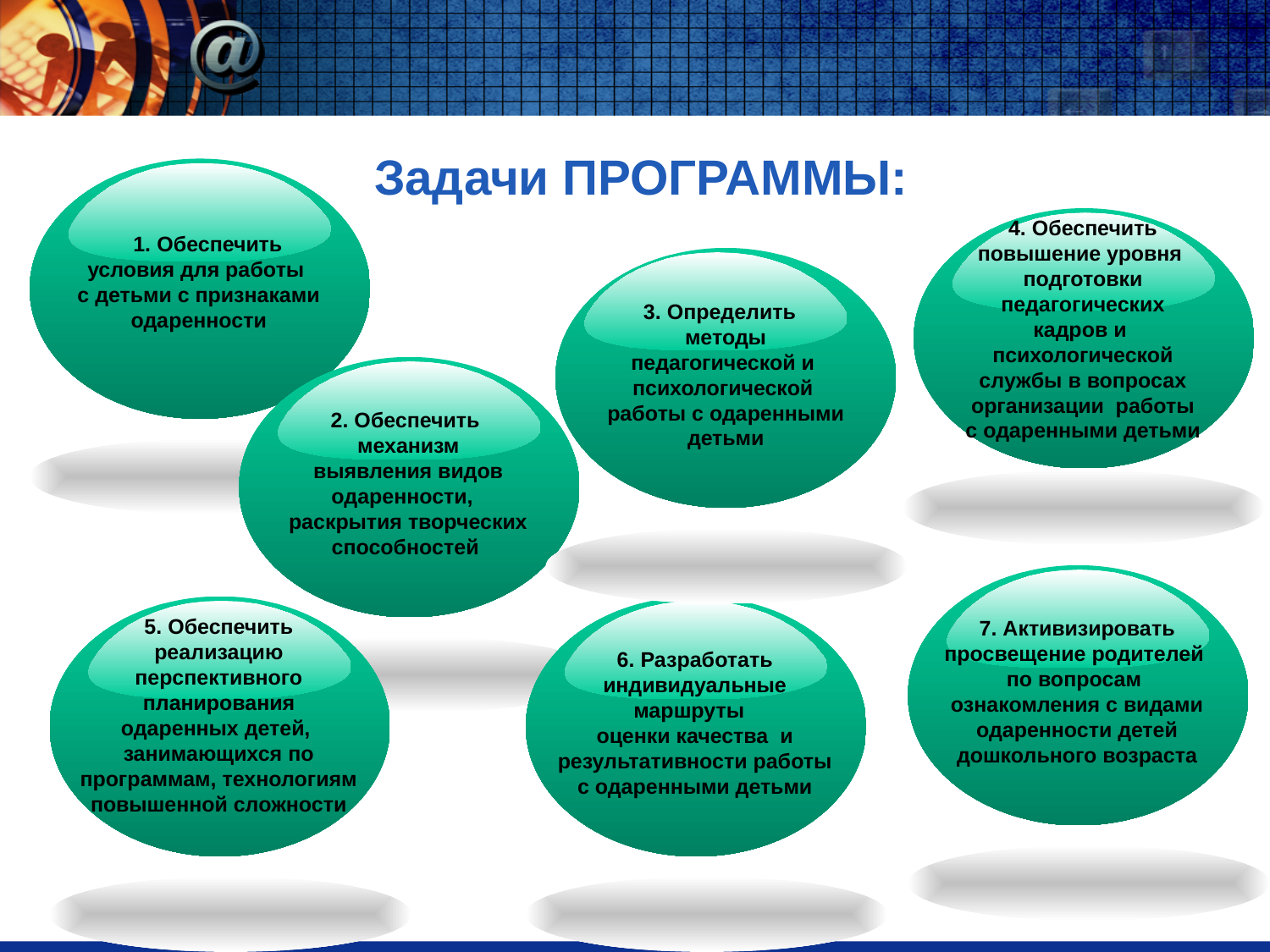

Задачи ПРОГРАММЫ:

    1. Обеспечить
условия для работы
с детьми с признаками одаренности

4. Обеспечить
повышение уровня
подготовки
педагогических
кадров и
психологической
службы в вопросах
организации  работы
с одаренными детьми

3. Определить
методы
педагогической и
психологической
работы с одаренными
детьми

2. Обеспечить
механизм
выявления видов
одаренности,
раскрытия творческих
способностей

7. Активизировать
просвещение родителей
по вопросам
ознакомления с видами
одаренности детей
дошкольного возраста

5. Обеспечить
реализацию
перспективного
планирования
одаренных детей,
занимающихся по
программам, технологиям
повышенной сложности

6. Разработать
индивидуальные
маршруты
оценки качества  и
результативности работы
с одаренными детьми